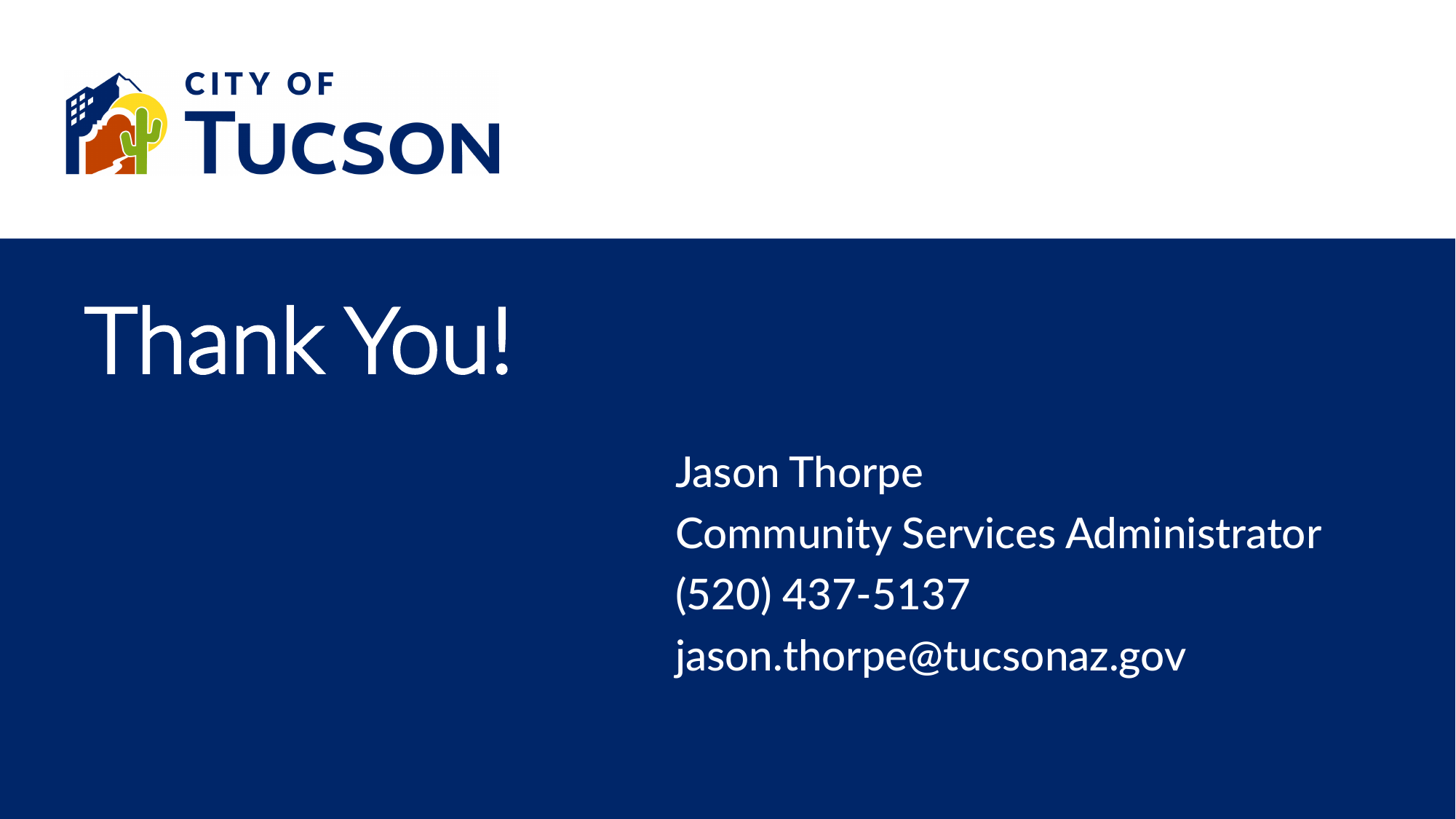

Thank You!

Jason Thorpe
Community Services Administrator
(520) 437-5137
jason.thorpe@tucsonaz.gov